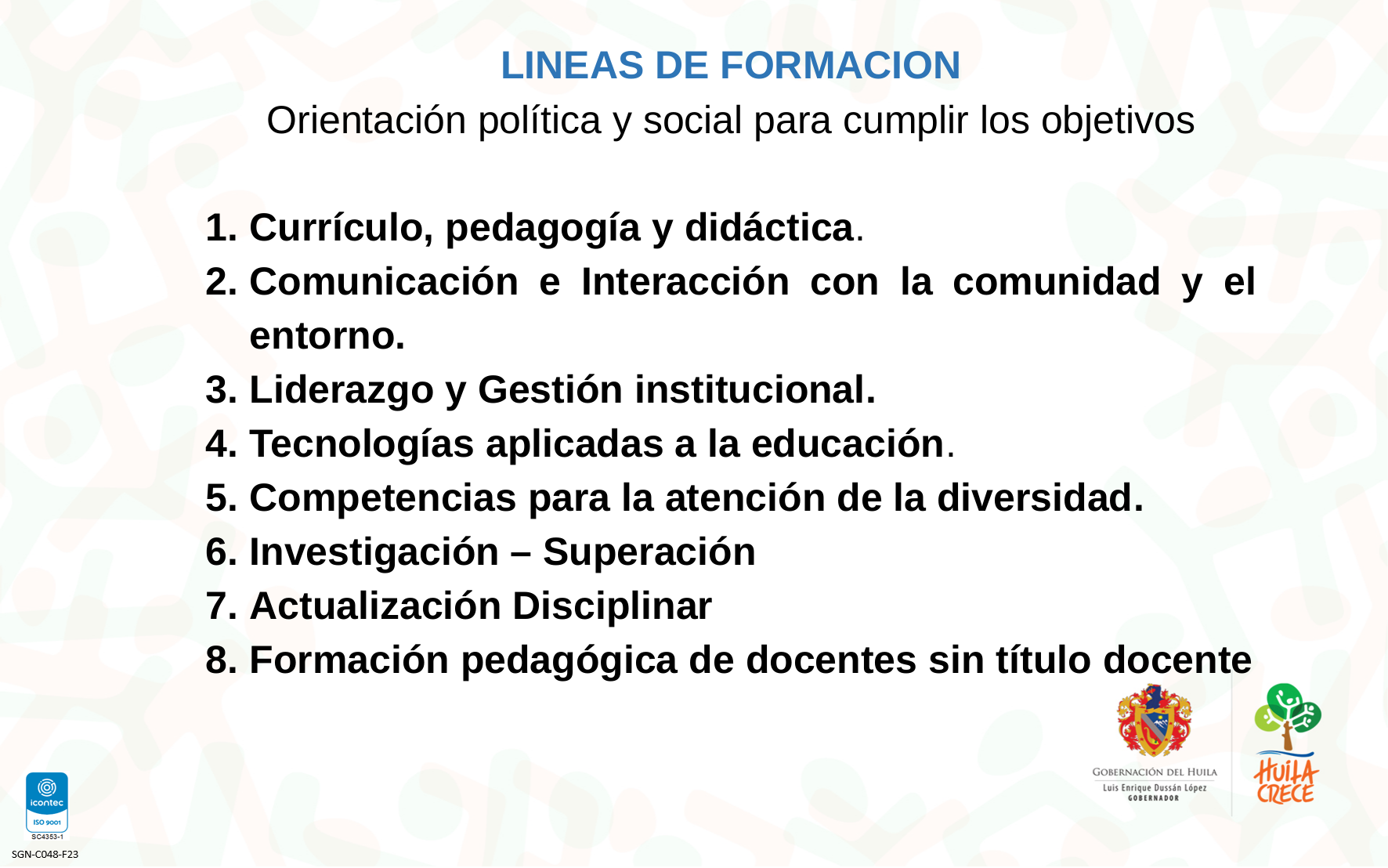

LINEAS DE FORMACION
Orientación política y social para cumplir los objetivos

Currículo, pedagogía y didáctica.
Comunicación e Interacción con la comunidad y el entorno.
Liderazgo y Gestión institucional.
Tecnologías aplicadas a la educación.
Competencias para la atención de la diversidad.
Investigación – Superación
Actualización Disciplinar
Formación pedagógica de docentes sin título docente